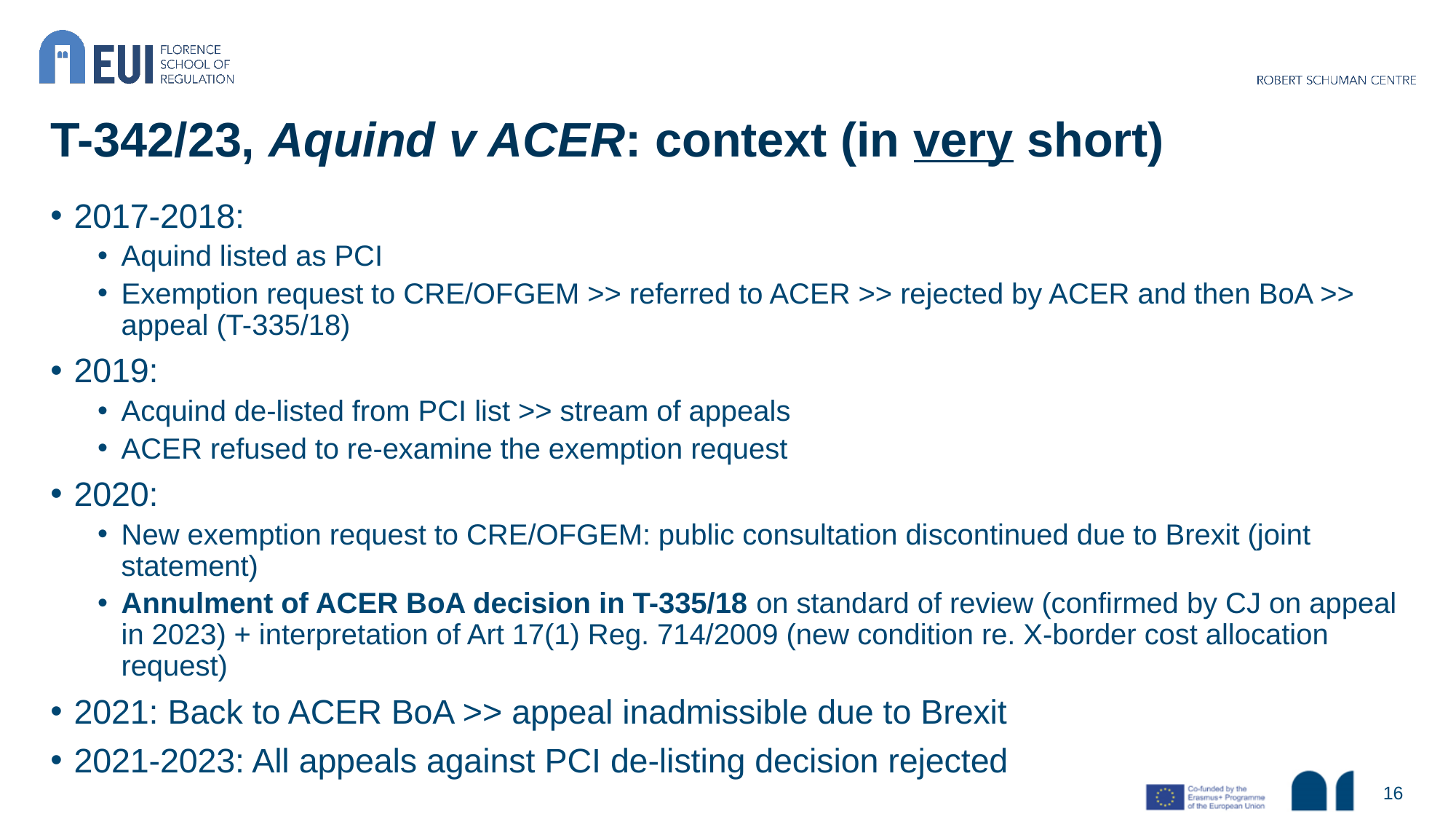

# T-342/23, Aquind v ACER: context (in very short)
2017-2018:
Aquind listed as PCI
Exemption request to CRE/OFGEM >> referred to ACER >> rejected by ACER and then BoA >> appeal (T-335/18)
2019:
Acquind de-listed from PCI list >> stream of appeals
ACER refused to re-examine the exemption request
2020:
New exemption request to CRE/OFGEM: public consultation discontinued due to Brexit (joint statement)
Annulment of ACER BoA decision in T-335/18 on standard of review (confirmed by CJ on appeal in 2023) + interpretation of Art 17(1) Reg. 714/2009 (new condition re. X-border cost allocation request)
2021: Back to ACER BoA >> appeal inadmissible due to Brexit
2021-2023: All appeals against PCI de-listing decision rejected

16